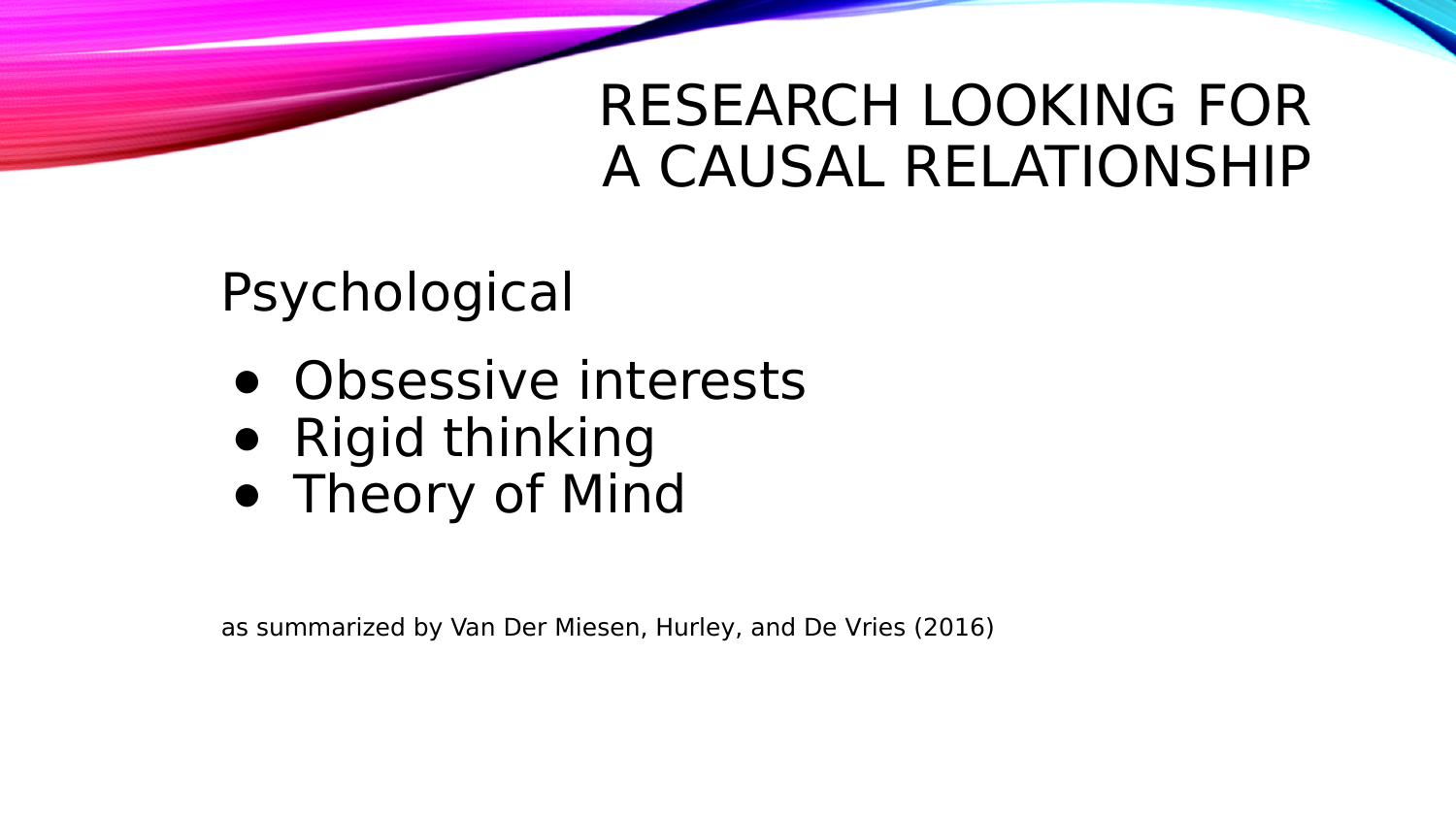

# Research looking for A causal relationship
Psychological
Obsessive interests
Rigid thinking
Theory of Mind

as summarized by Van Der Miesen, Hurley, and De Vries (2016)